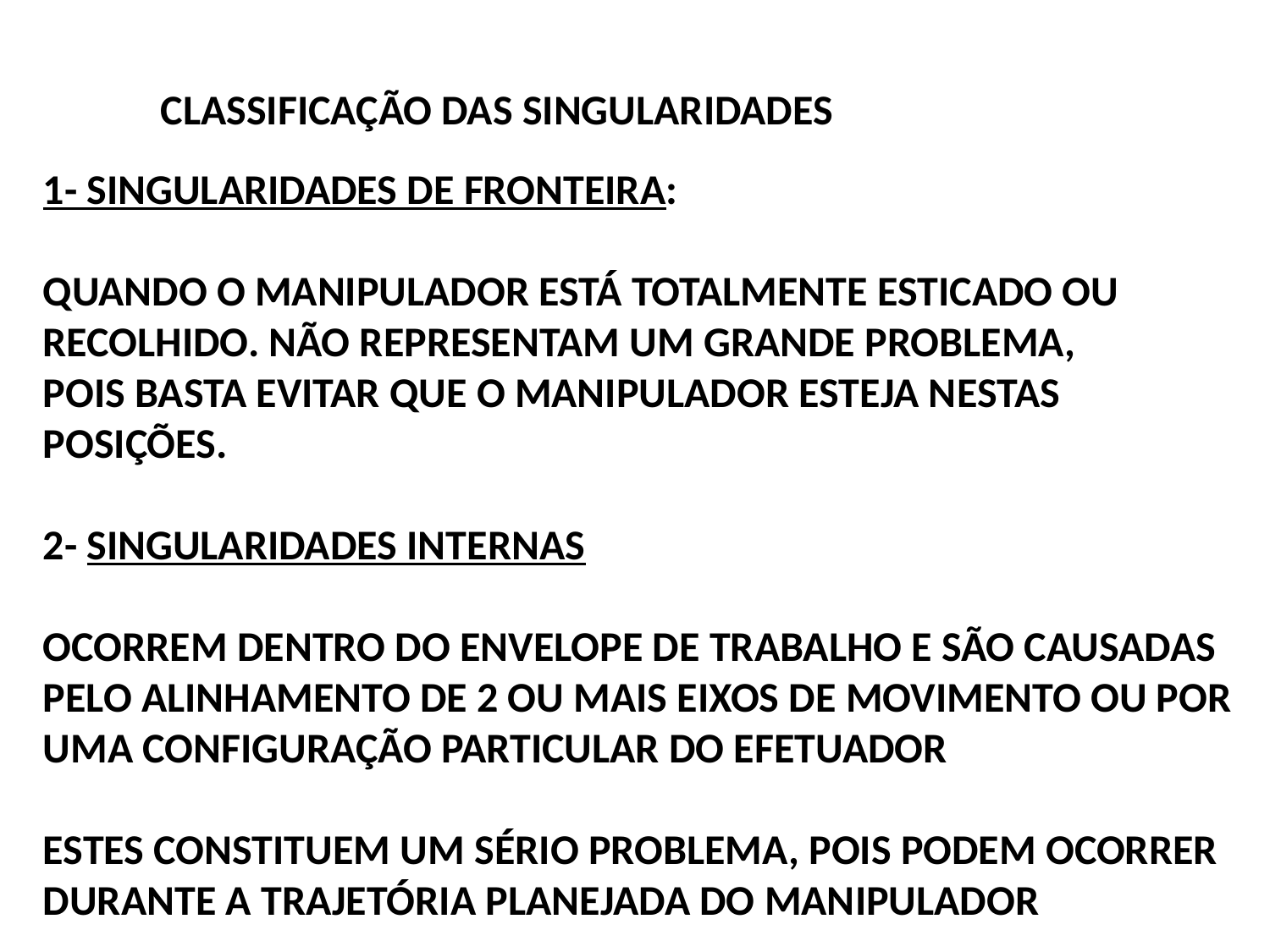

CLASSIFICAÇÃO DAS SINGULARIDADES
1- SINGULARIDADES DE FRONTEIRA:

QUANDO O MANIPULADOR ESTÁ TOTALMENTE ESTICADO OU
RECOLHIDO. NÃO REPRESENTAM UM GRANDE PROBLEMA,
POIS BASTA EVITAR QUE O MANIPULADOR ESTEJA NESTAS
POSIÇÕES.

2- SINGULARIDADES INTERNAS

OCORREM DENTRO DO ENVELOPE DE TRABALHO E SÃO CAUSADAS
PELO ALINHAMENTO DE 2 OU MAIS EIXOS DE MOVIMENTO OU POR
UMA CONFIGURAÇÃO PARTICULAR DO EFETUADOR

ESTES CONSTITUEM UM SÉRIO PROBLEMA, POIS PODEM OCORRER
DURANTE A TRAJETÓRIA PLANEJADA DO MANIPULADOR